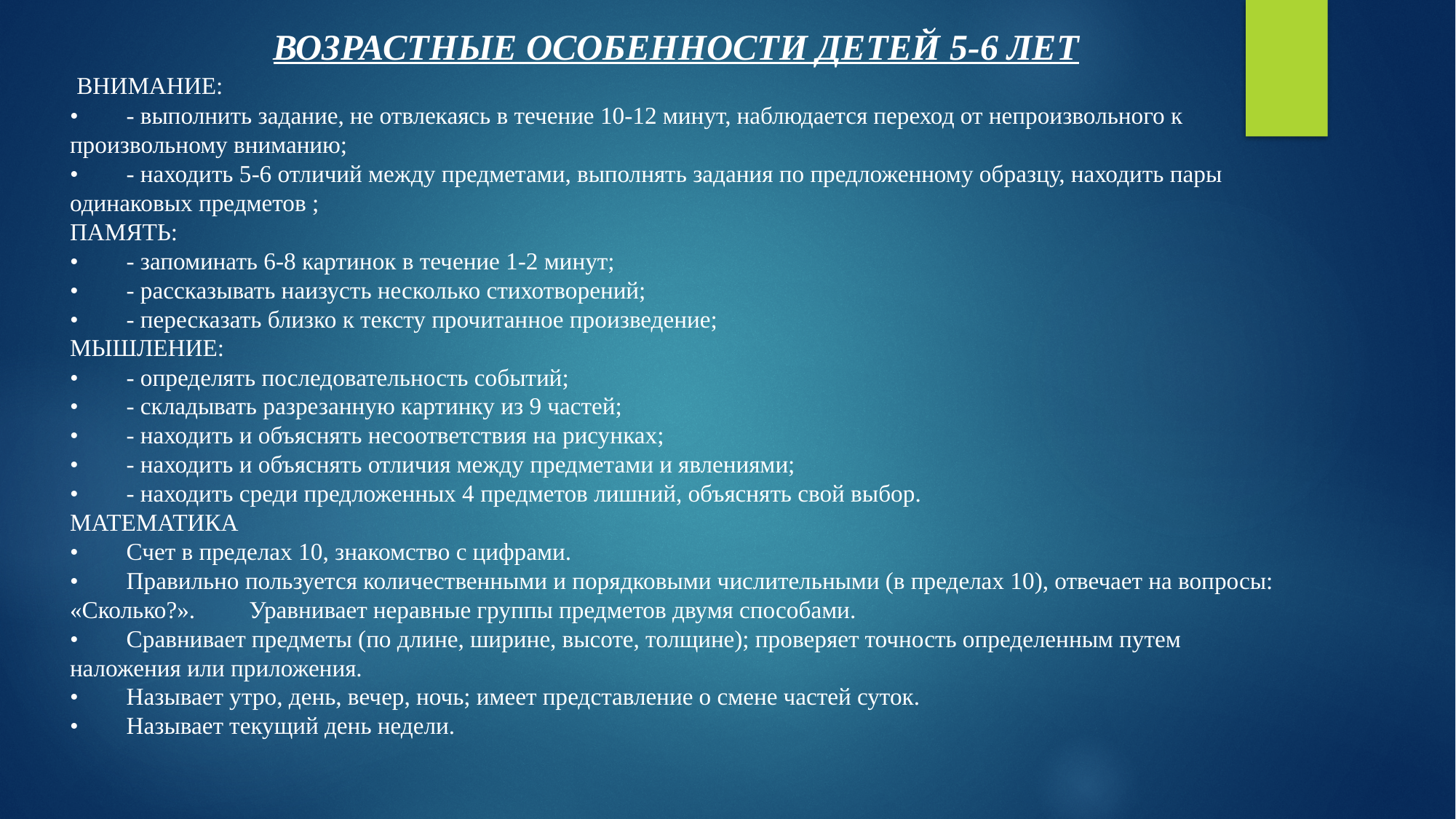

ВОЗРАСТНЫЕ ОСОБЕННОСТИ ДЕТЕЙ 5-6 ЛЕТ
 ВНИМАНИЕ:
•        - выполнить задание, не отвлекаясь в течение 10-12 минут, наблюдается переход от непроизвольного к произвольному вниманию;
•        - находить 5-6 отличий между предметами, выполнять задания по предложенному образцу, находить пары одинаковых предметов ;
ПАМЯТЬ:
•        - запоминать 6-8 картинок в течение 1-2 минут;
•        - рассказывать наизусть несколько стихотворений;
•        - пересказать близко к тексту прочитанное произведение;
МЫШЛЕНИЕ:
•        - определять последовательность событий;
•        - складывать разрезанную картинку из 9 частей;
•        - находить и объяснять несоответствия на рисунках;
•        - находить и объяснять отличия между предметами и явлениями;
•        - находить среди предложенных 4 предметов лишний, объяснять свой выбор.
МАТЕМАТИКА
•        Счет в пределах 10, знакомство с цифрами.
•        Правильно пользуется количественными и порядковыми числительными (в пределах 10), отвечает на вопросы: «Сколько?».         Уравнивает неравные группы предметов двумя способами.
•        Сравнивает предметы (по длине, ширине, высоте, толщине); проверяет точность определенным путем наложения или приложения.
•        Называет утро, день, вечер, ночь; имеет представление о смене частей суток.
•        Называет текущий день недели.